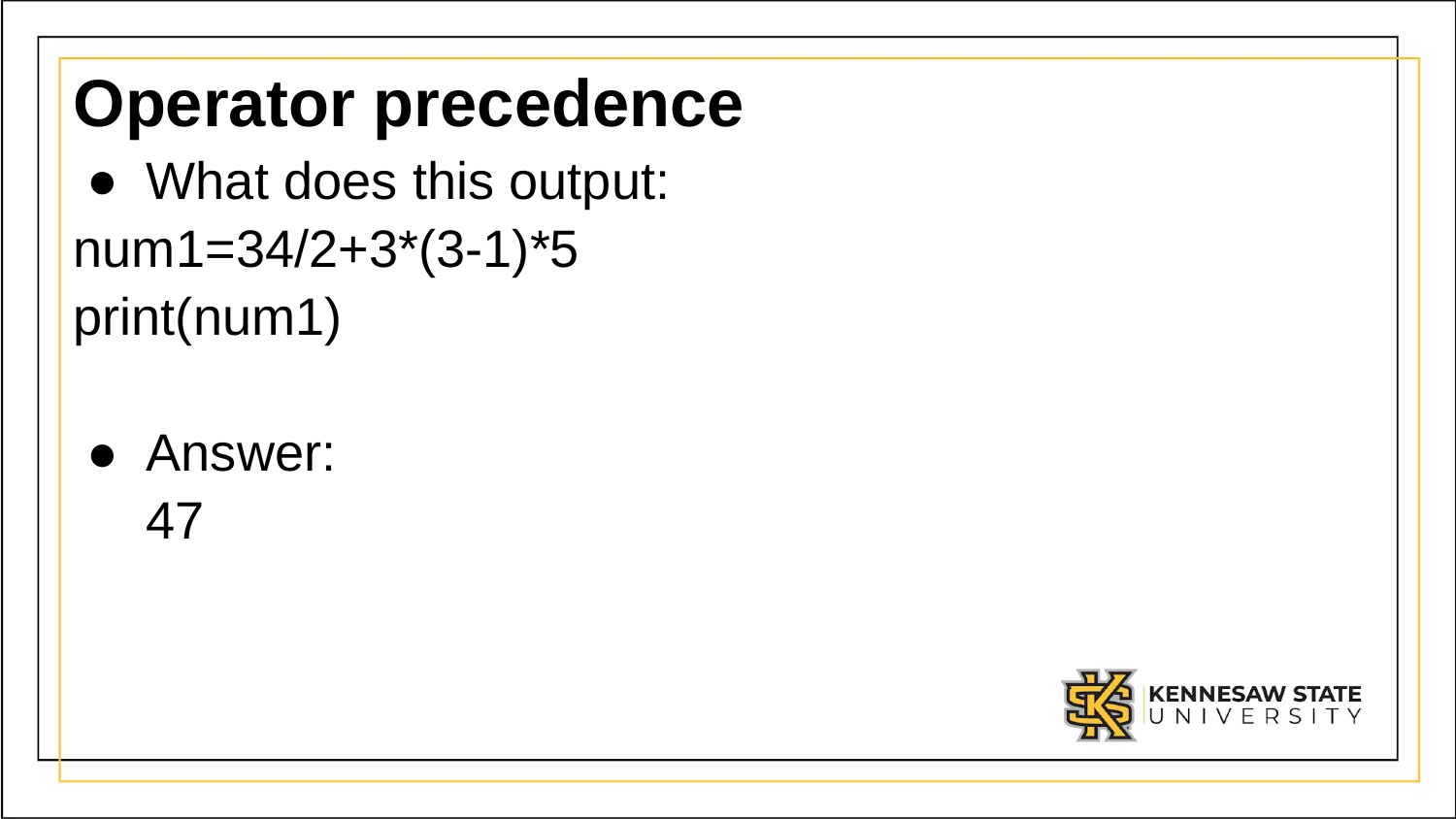

# Operator precedence
What does this output:
num1=34/2+3*(3-1)*5
print(num1)

Answer:
47